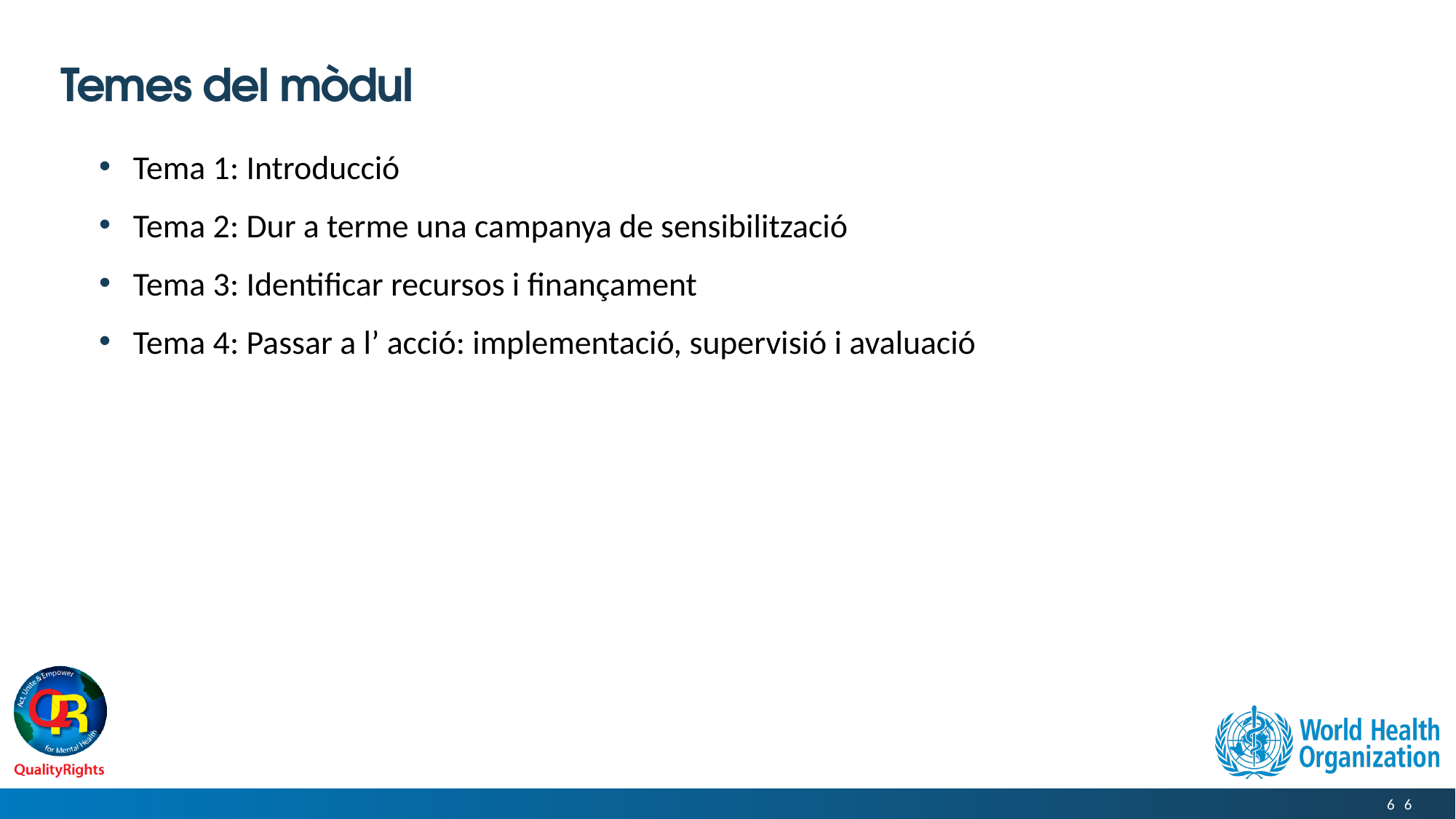

# Temes del mòdul
Tema 1: Introducció
Tema 2: Dur a terme una campanya de sensibilització
Tema 3: Identificar recursos i finançament
Tema 4: Passar a l’ acció: implementació, supervisió i avaluació

6